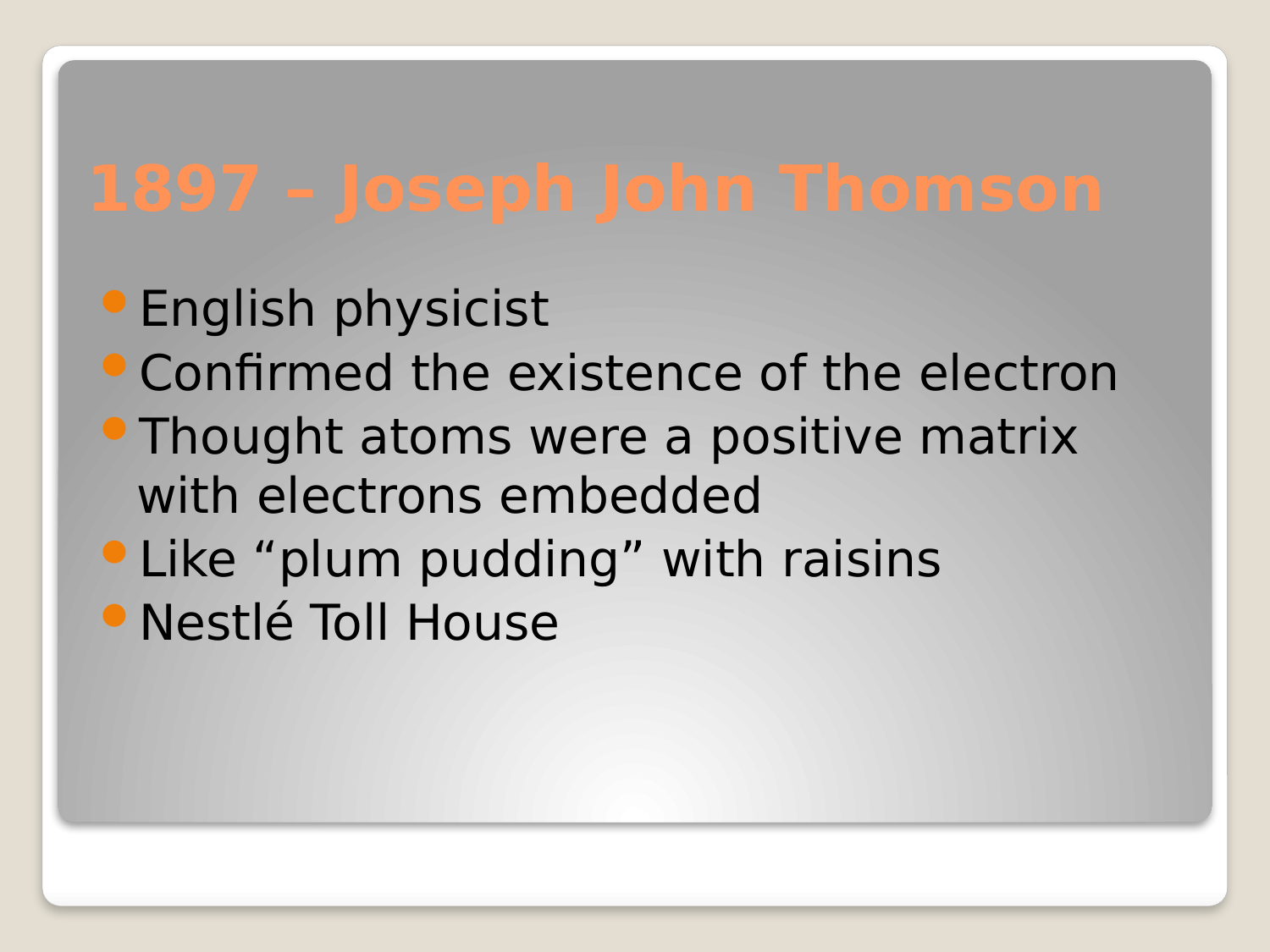

# 1897 – Joseph John Thomson
English physicist
Confirmed the existence of the electron
Thought atoms were a positive matrix with electrons embedded
Like “plum pudding” with raisins
Nestlé Toll House